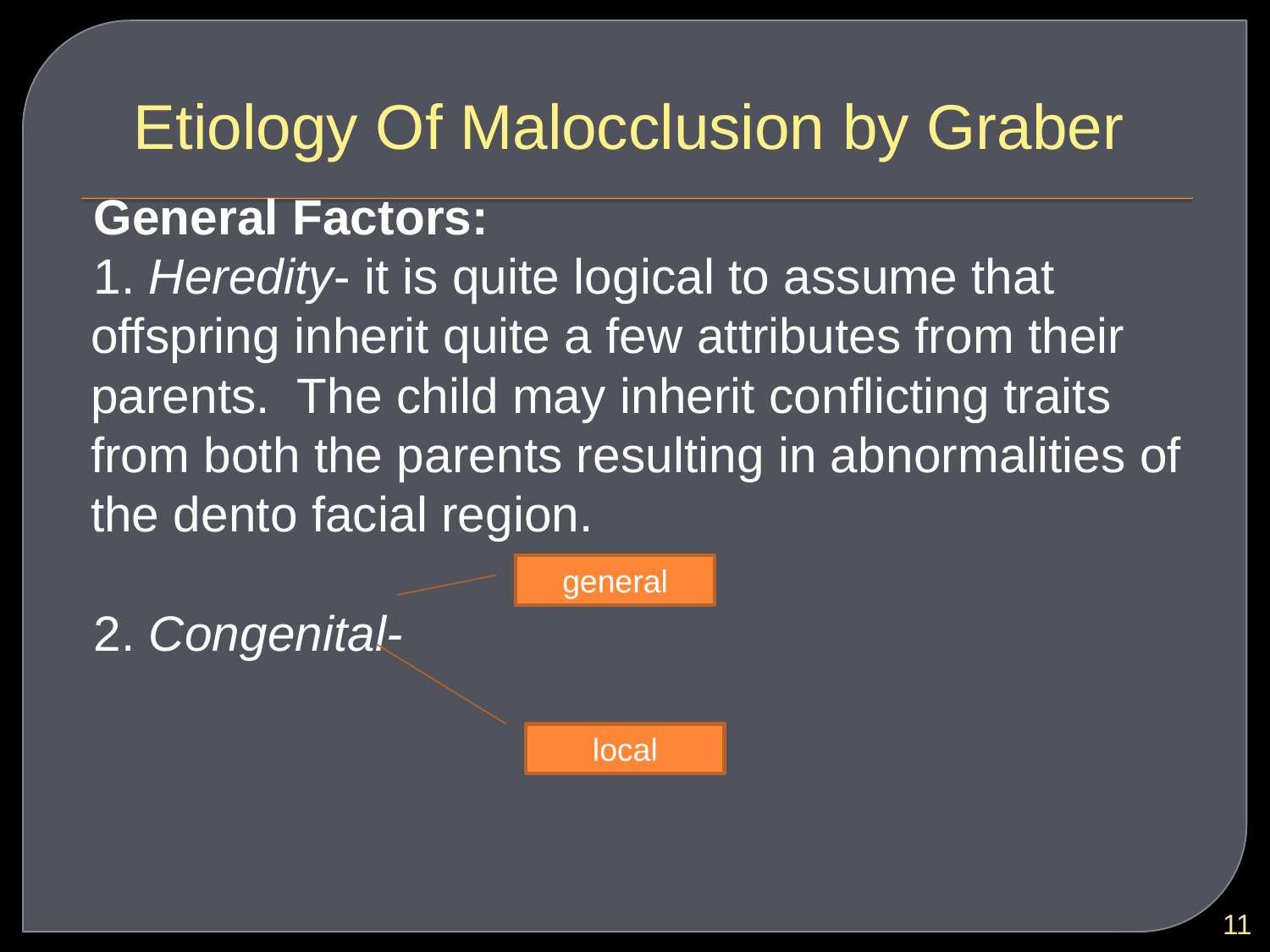

# Etiology Of Malocclusion by Graber
   General Factors:
   1. Heredity- it is quite logical to assume that offspring inherit quite a few attributes from their parents.  The child may inherit conflicting traits from both the parents resulting in abnormalities of the dento facial region.

   2. Congenital-

general
local
11